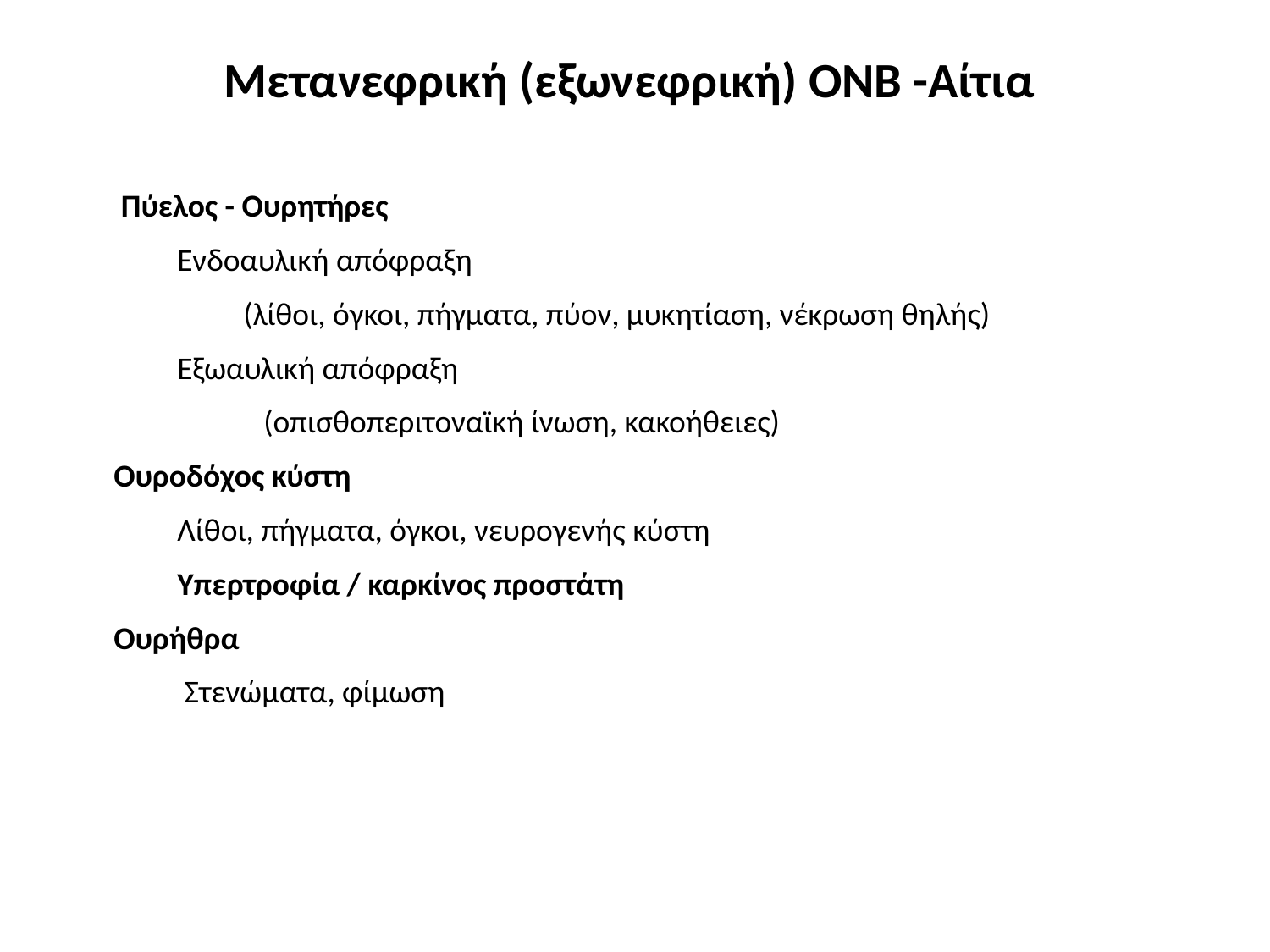

Μετανεφρική (εξωνεφρική) ΟΝΒ -Αίτια
 Πύελος - Ουρητήρες
	Ενδοαυλική απόφραξη
                  (λίθοι, όγκοι, πήγματα, πύον, μυκητίαση, νέκρωση θηλής)
	Εξωαυλική απόφραξη
            (οπισθοπεριτοναϊκή ίνωση, κακοήθειες)
Ουροδόχος κύστη
	Λίθοι, πήγματα, όγκοι, νευρογενής κύστη
	Υπερτροφία / καρκίνος προστάτη
Ουρήθρα
	 Στενώματα, φίμωση